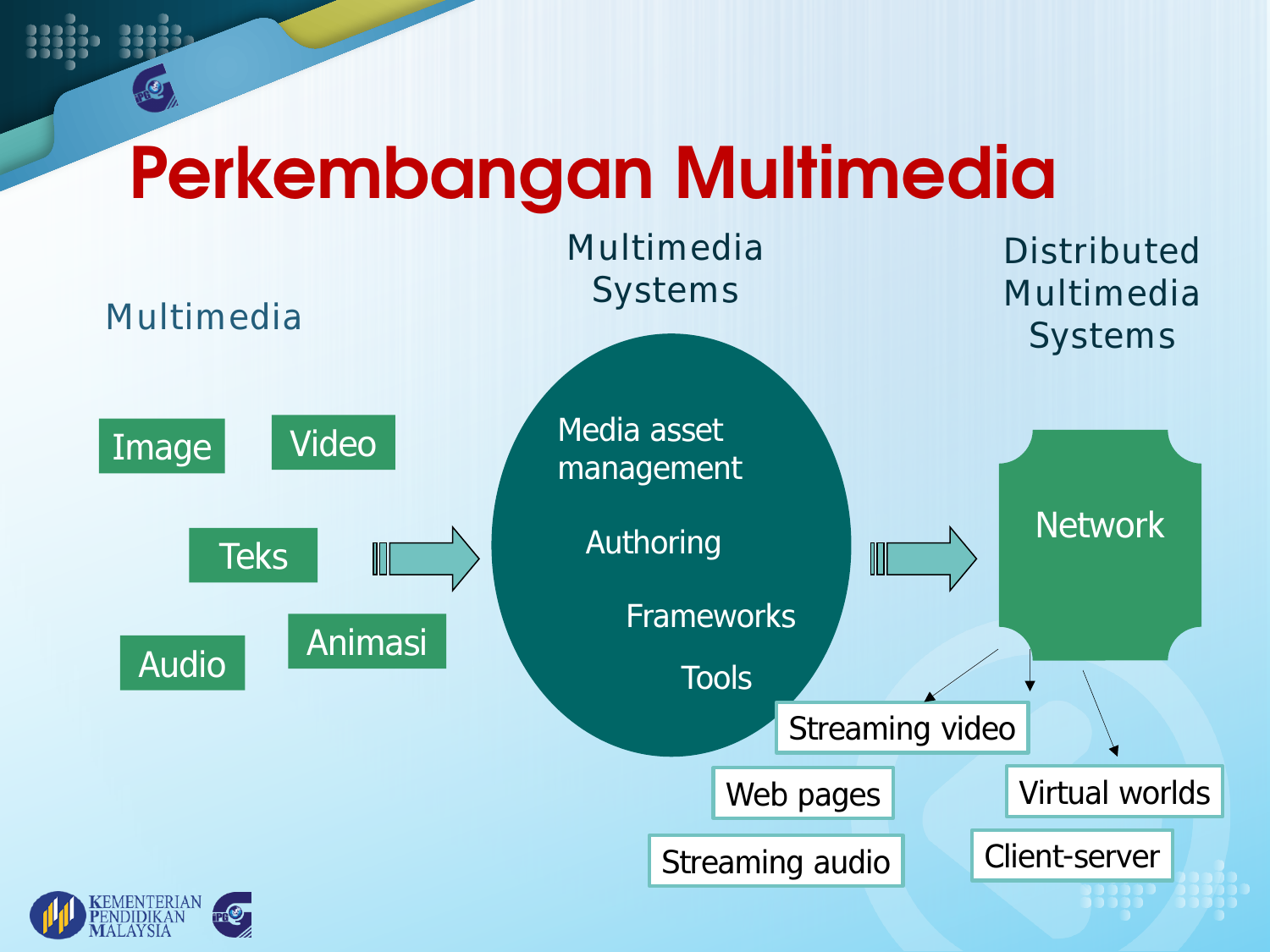

# Perkembangan Multimedia
Multimedia
Systems
Distributed
Multimedia
Systems
Multimedia

Media asset management
Authoring
Frameworks
Tools
Video
Image
Teks
Animasi
Audio

Network

Streaming video
Web pages
Client-server
Streaming audio
Virtual worlds